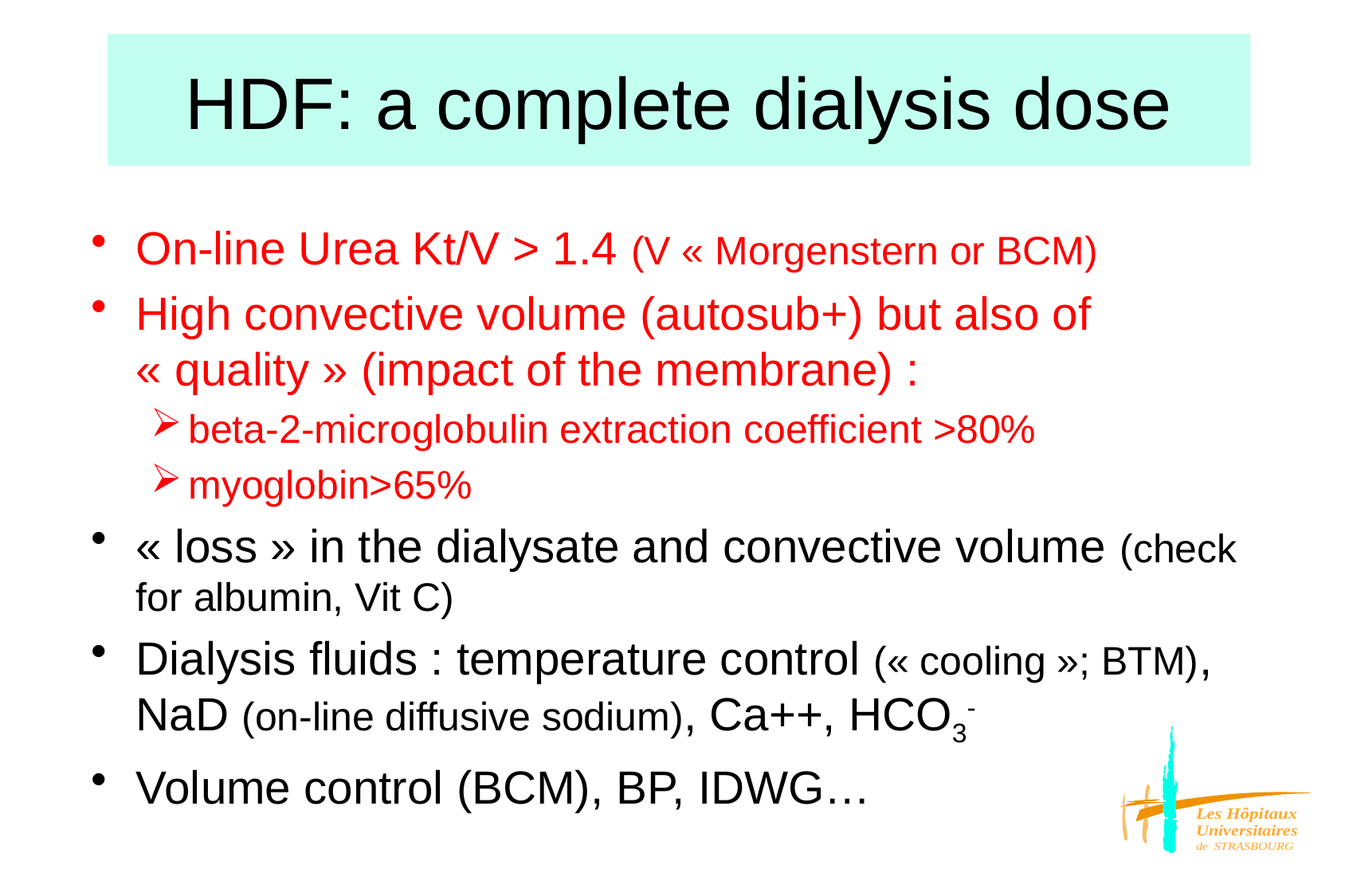

# HDF: a complete dialysis dose
On-line Urea Kt/V > 1.4 (V « Morgenstern or BCM)
High convective volume (autosub+) but also of « quality » (impact of the membrane) :
beta-2-microglobulin extraction coefficient >80%
myoglobin>65%
« loss » in the dialysate and convective volume (check for albumin, Vit C)
Dialysis fluids : temperature control (« cooling »; BTM), NaD (on-line diffusive sodium), Ca++, HCO3-
Volume control (BCM), BP, IDWG…